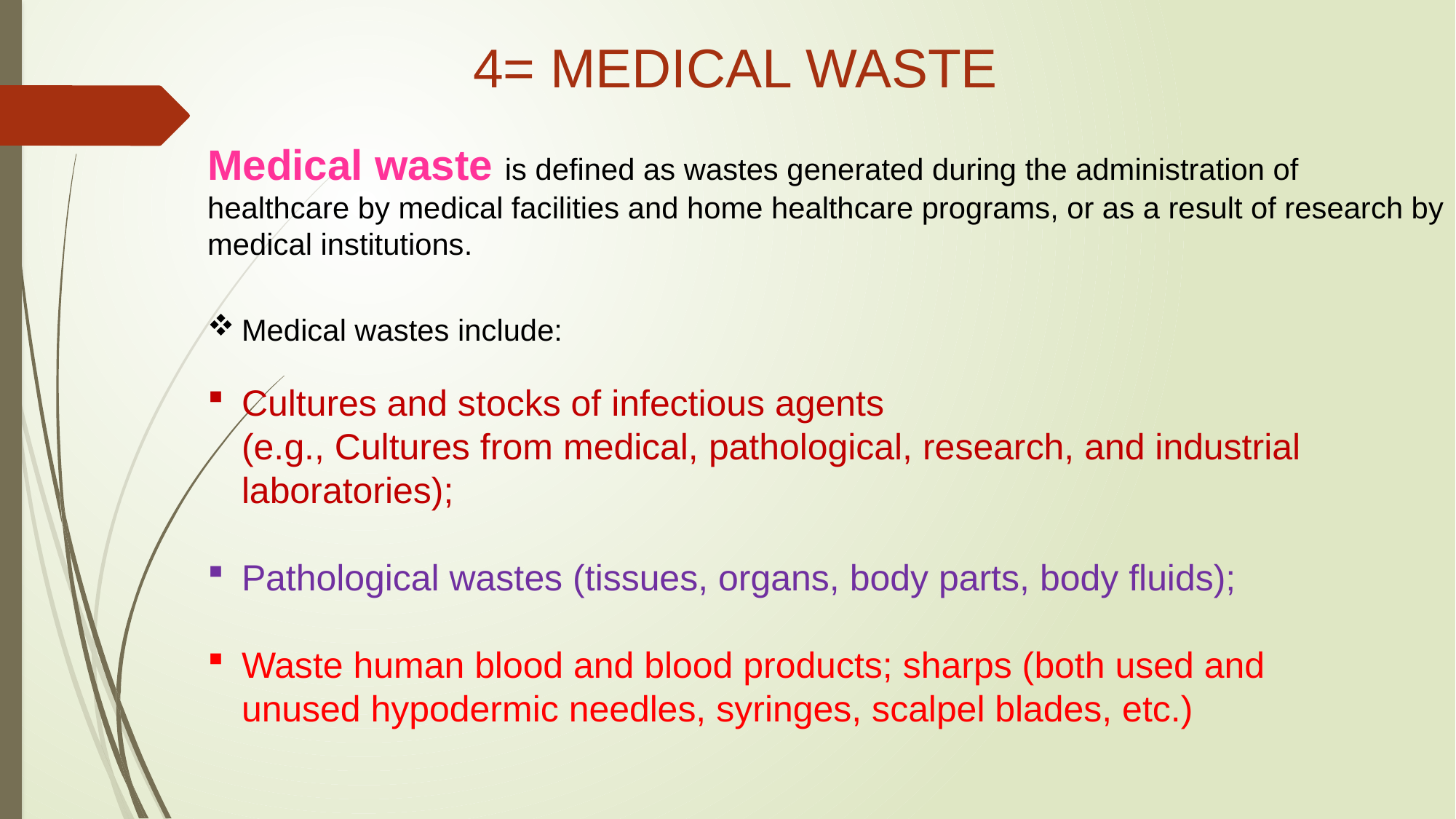

4= MEDICAL WASTE
Medical waste is defined as wastes generated during the administration of healthcare by medical facilities and home healthcare programs, or as a result of research by medical institutions.
Medical wastes include:

Cultures and stocks of infectious agents
(e.g., Cultures from medical, pathological, research, and industrial laboratories);

Pathological wastes (tissues, organs, body parts, body fluids);

Waste human blood and blood products; sharps (both used and unused hypodermic needles, syringes, scalpel blades, etc.)